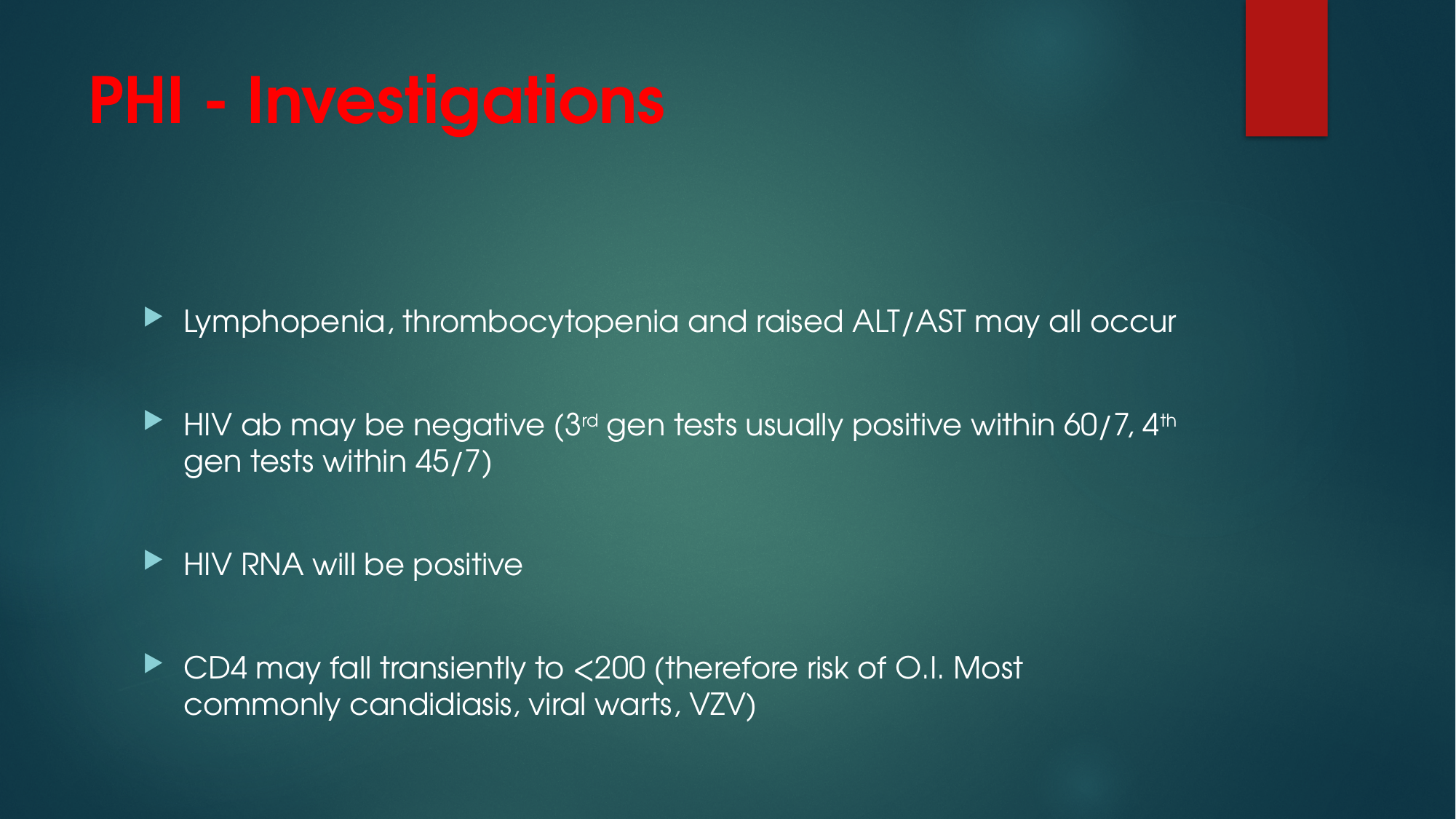

# PHI - Investigations

Lymphopenia, thrombocytopenia and raised ALT/AST may all occur

HIV ab may be negative (3rd gen tests usually positive within 60/7, 4th gen tests within 45/7)

HIV RNA will be positive

CD4 may fall transiently to <200 (therefore risk of O.I. Most commonly candidiasis, viral warts, VZV)